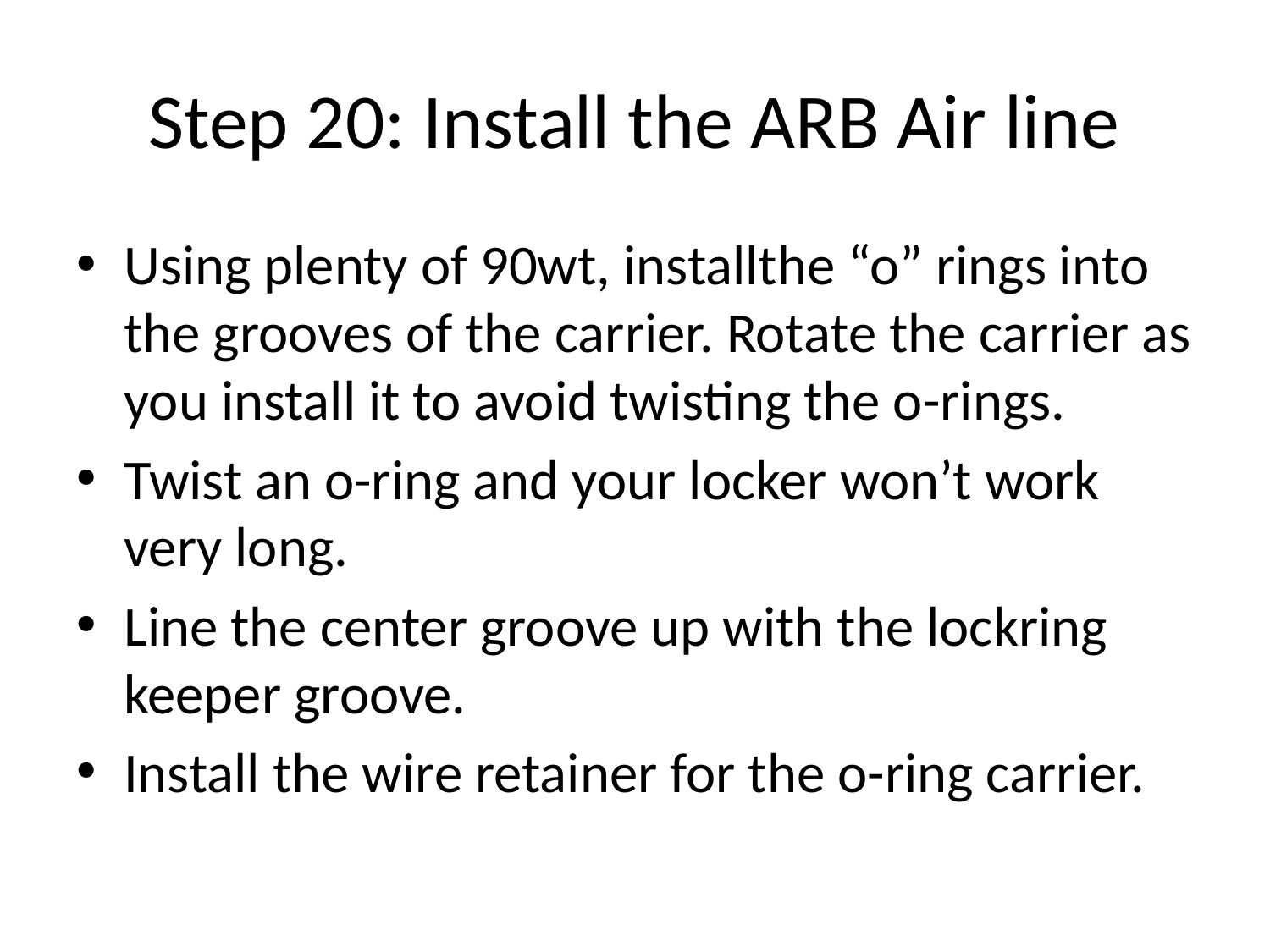

# Step 20: Install the ARB Air line
Using plenty of 90wt, installthe “o” rings into the grooves of the carrier. Rotate the carrier as you install it to avoid twisting the o-rings.
Twist an o-ring and your locker won’t work very long.
Line the center groove up with the lockring keeper groove.
Install the wire retainer for the o-ring carrier.